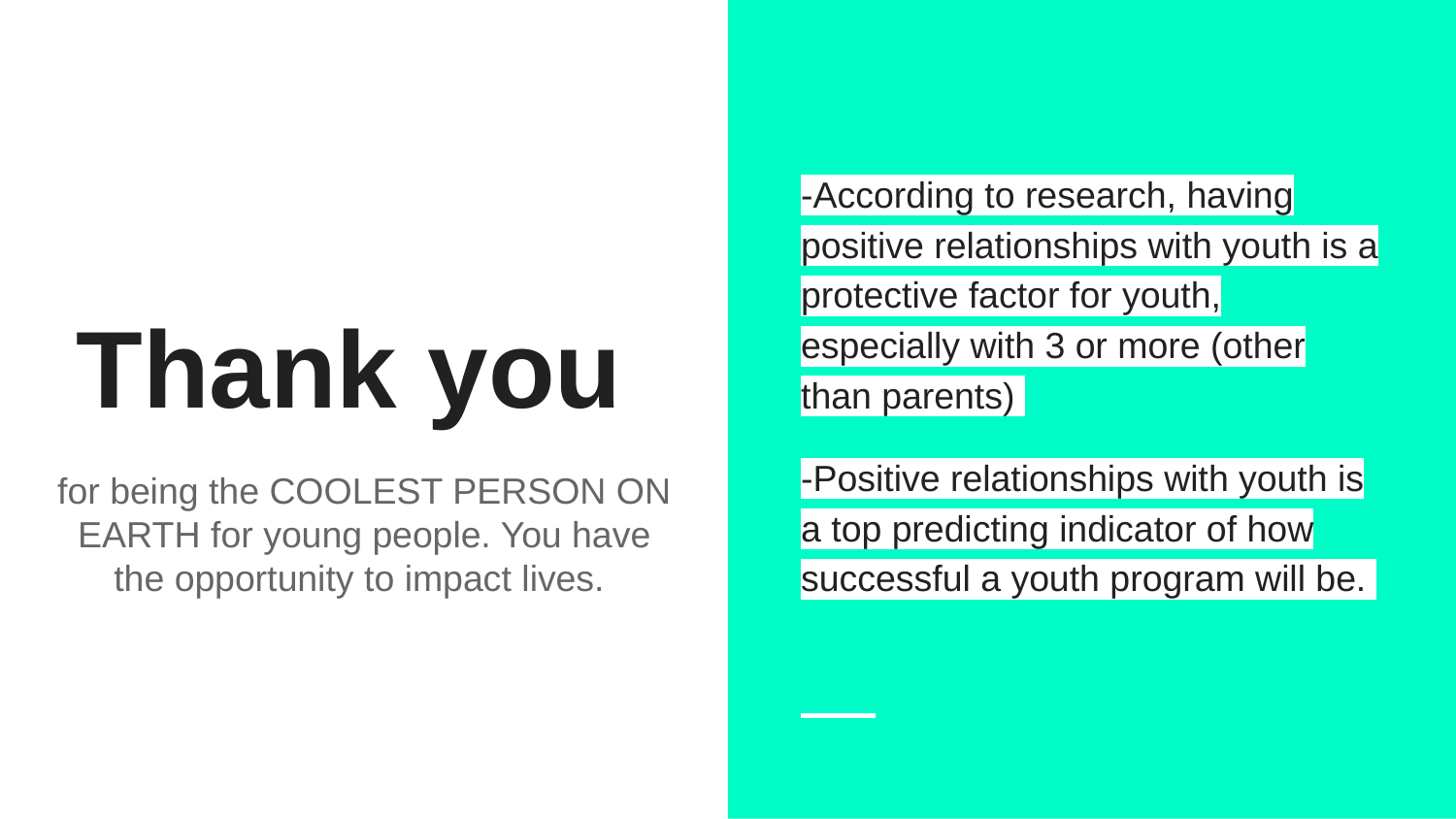

-According to research, having positive relationships with youth is a protective factor for youth, especially with 3 or more (other than parents)
-Positive relationships with youth is a top predicting indicator of how successful a youth program will be.
# Thank you
for being the COOLEST PERSON ON EARTH for young people. You have the opportunity to impact lives.